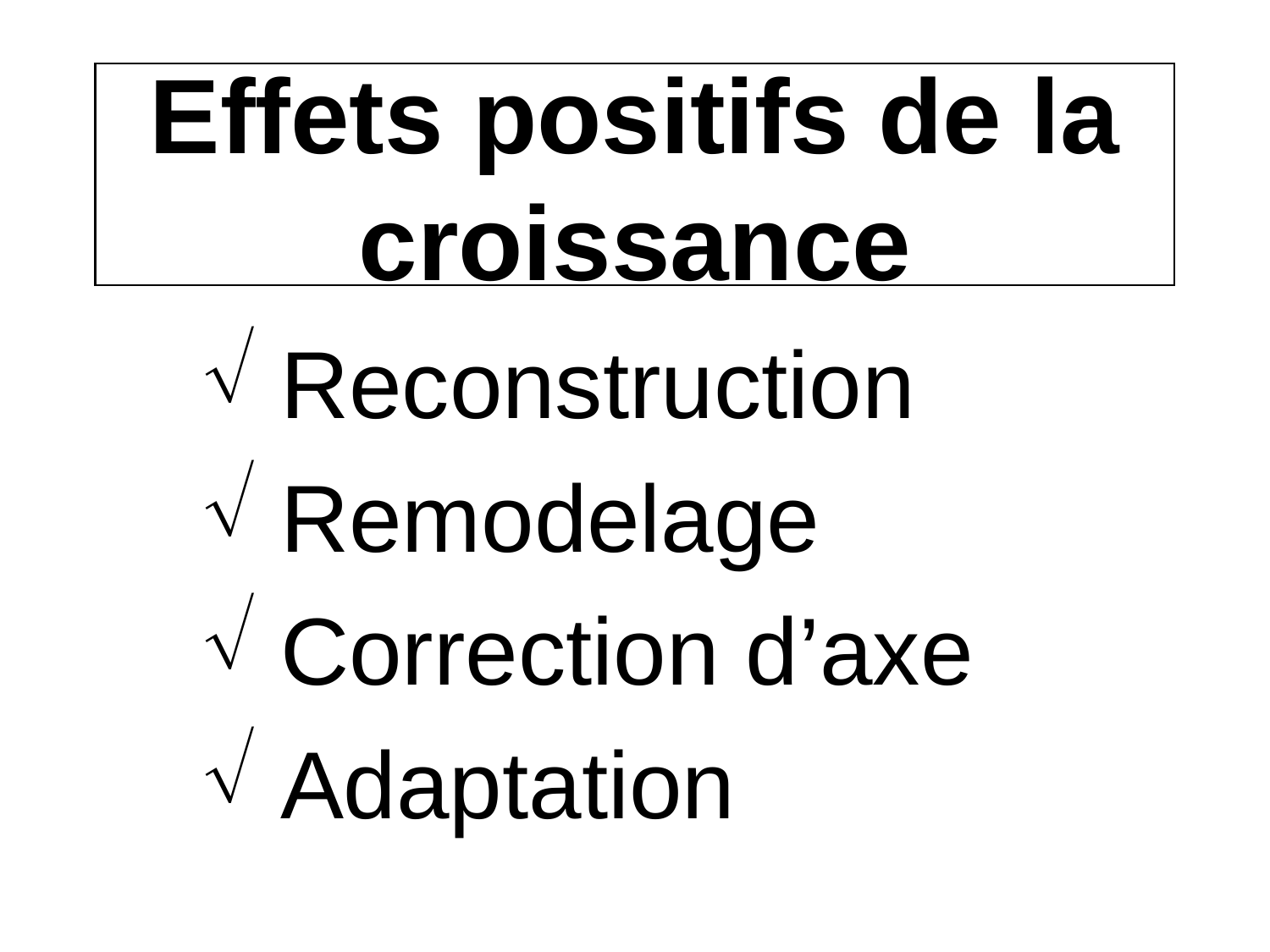

# Effets positifs de la croissance
 Reconstruction
 Remodelage
 Correction d’axe
 Adaptation